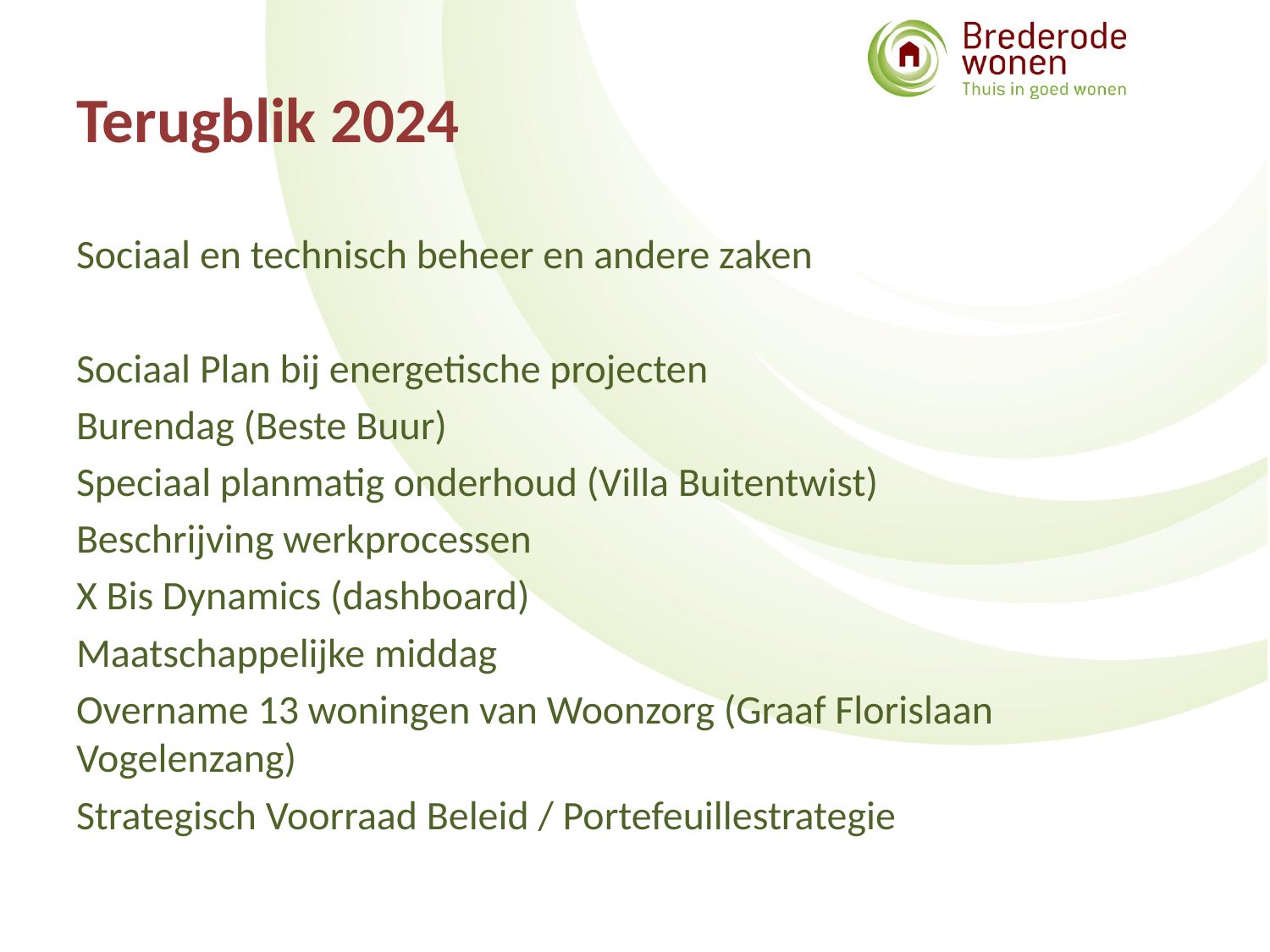

# Terugblik 2024
Sociaal en technisch beheer en andere zaken

Sociaal Plan bij energetische projecten
Burendag (Beste Buur)
Speciaal planmatig onderhoud (Villa Buitentwist)
Beschrijving werkprocessen
X Bis Dynamics (dashboard)
Maatschappelijke middag
Overname 13 woningen van Woonzorg (Graaf Florislaan Vogelenzang)
Strategisch Voorraad Beleid / Portefeuillestrategie